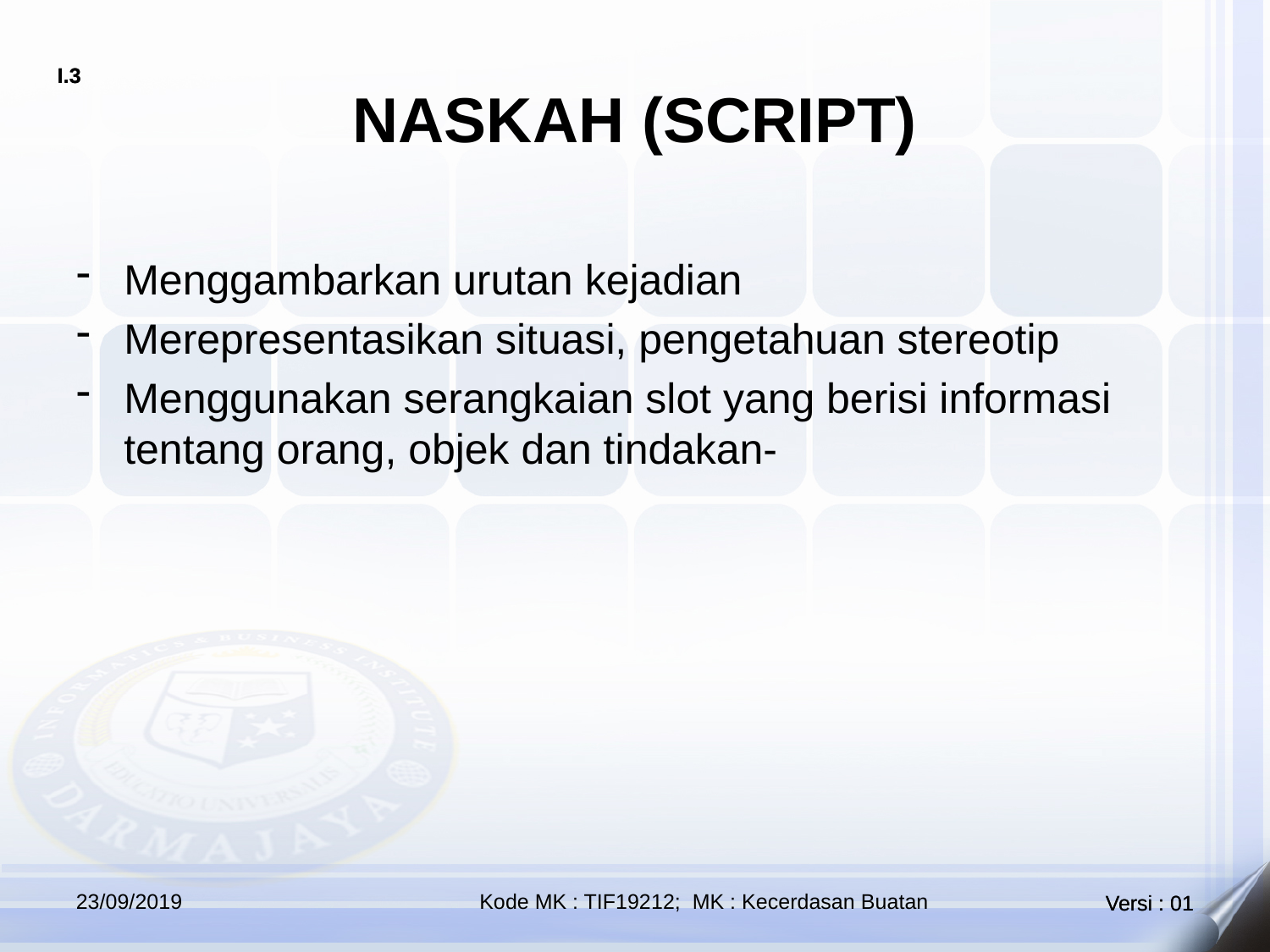

# NASKAH (SCRIPT)
Menggambarkan urutan kejadian
Merepresentasikan situasi, pengetahuan stereotip
Menggunakan serangkaian slot yang berisi informasi tentang orang, objek dan tindakan-
23/09/2019
Kode MK : TIF19212;  MK : Kecerdasan Buatan